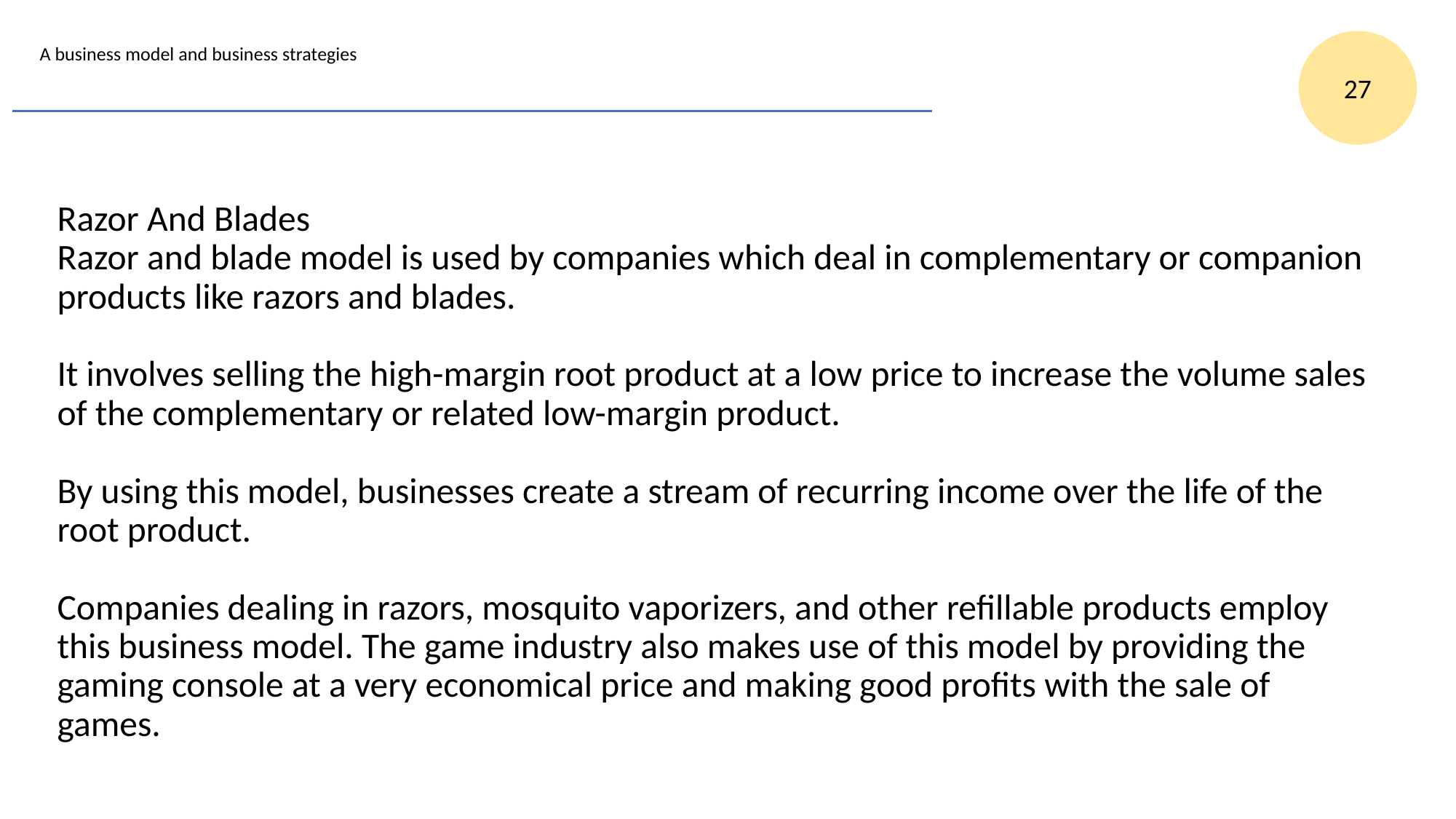

27
# A business model and business strategies
Razor And Blades
Razor and blade model is used by companies which deal in complementary or companion products like razors and blades.

It involves selling the high-margin root product at a low price to increase the volume sales of the complementary or related low-margin product.

By using this model, businesses create a stream of recurring income over the life of the root product.

Companies dealing in razors, mosquito vaporizers, and other refillable products employ this business model. The game industry also makes use of this model by providing the gaming console at a very economical price and making good profits with the sale of games.